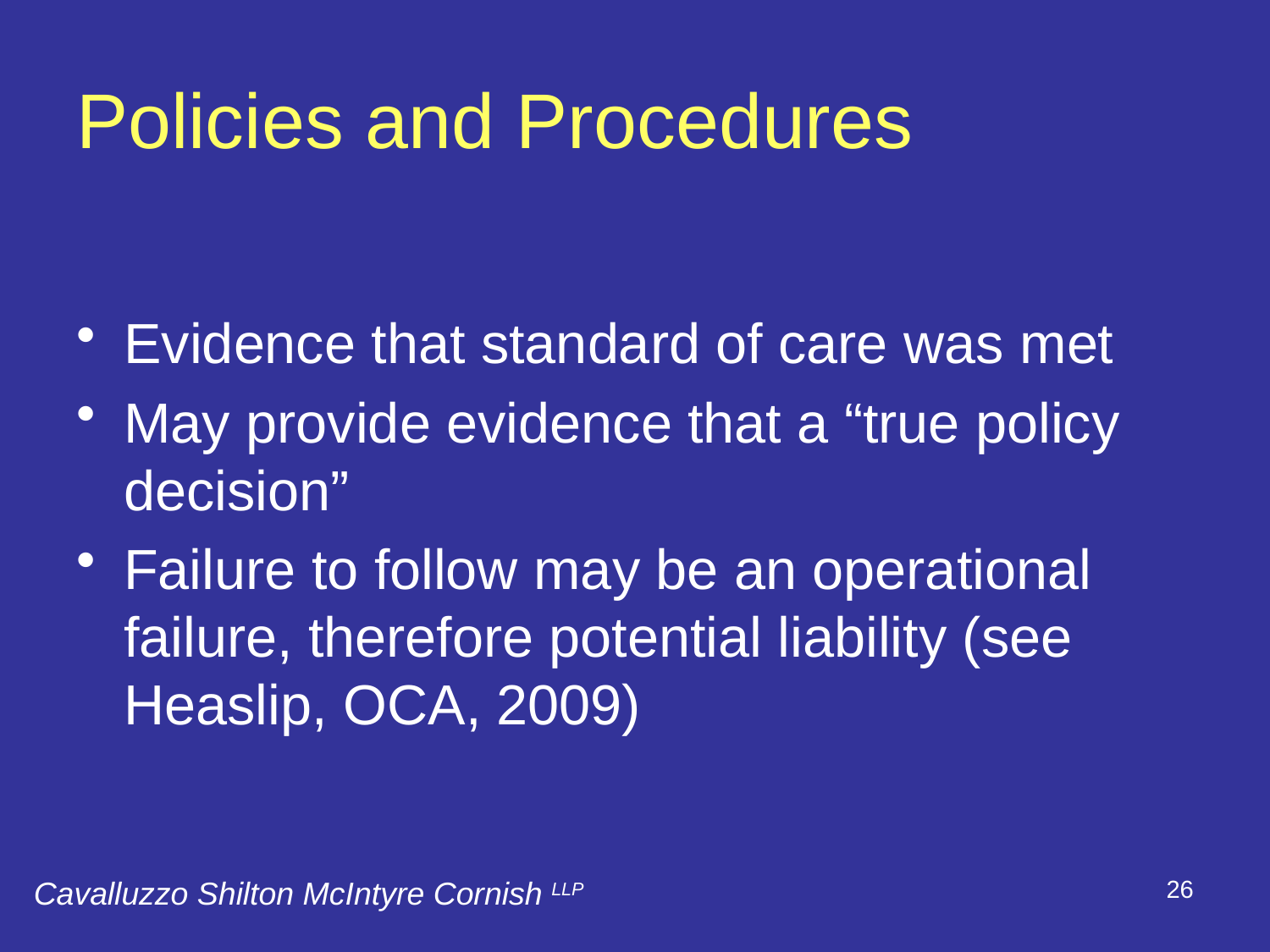

# Policies and Procedures

Evidence that standard of care was met
May provide evidence that a “true policy decision”
Failure to follow may be an operational failure, therefore potential liability (see Heaslip, OCA, 2009)
26